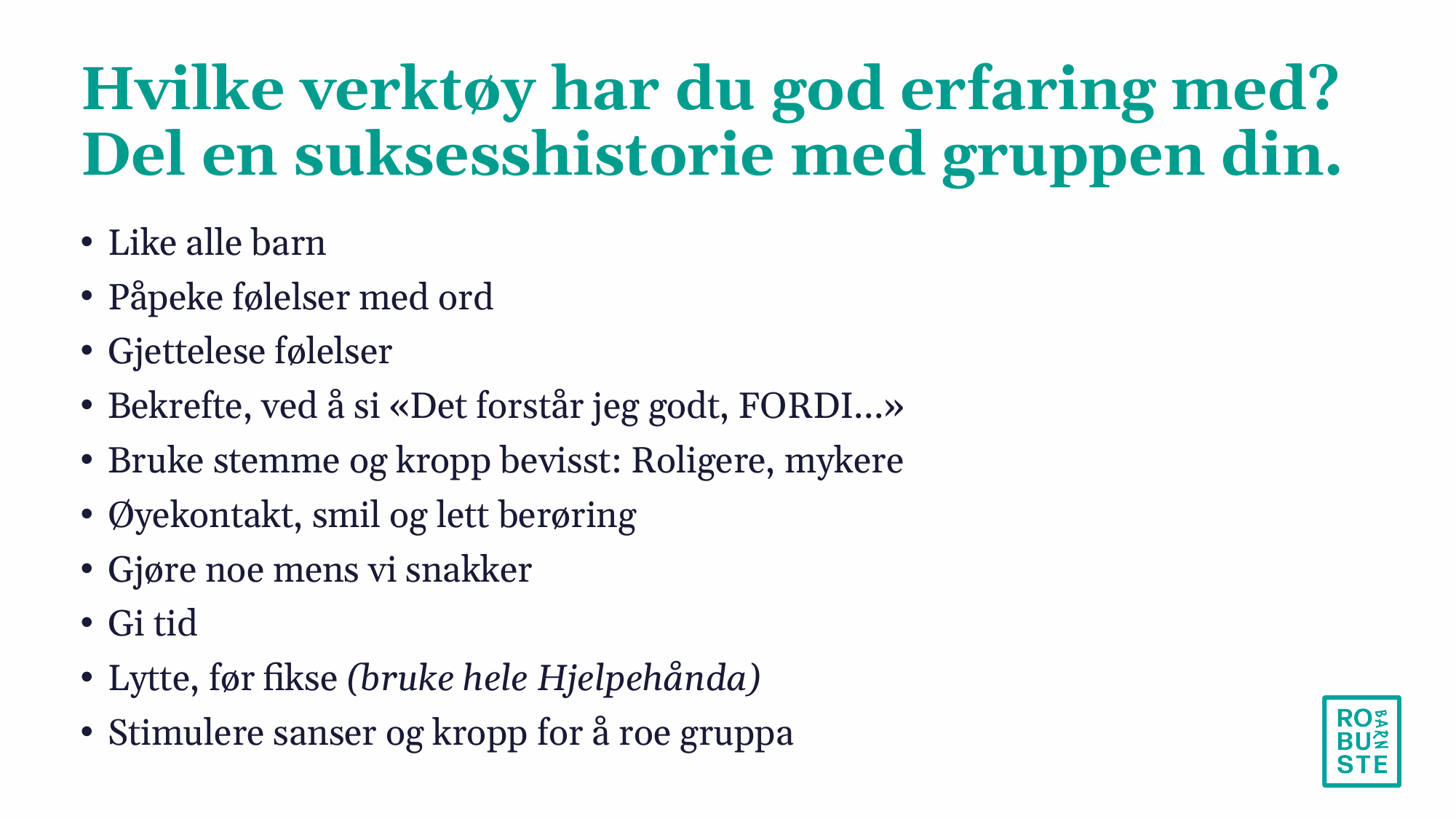

# Hvilke verktøy har du god erfaring med? Del en suksesshistorie med gruppen din.
Like alle barn
Påpeke følelser med ord
Gjettelese følelser
Bekrefte, ved å si «Det forstår jeg godt, FORDI...»
Bruke stemme og kropp bevisst: Roligere, mykere
Øyekontakt, smil og lett berøring
Gjøre noe mens vi snakker
Gi tid
Lytte, før fikse (bruke hele Hjelpehånda)
Stimulere sanser og kropp for å roe gruppa